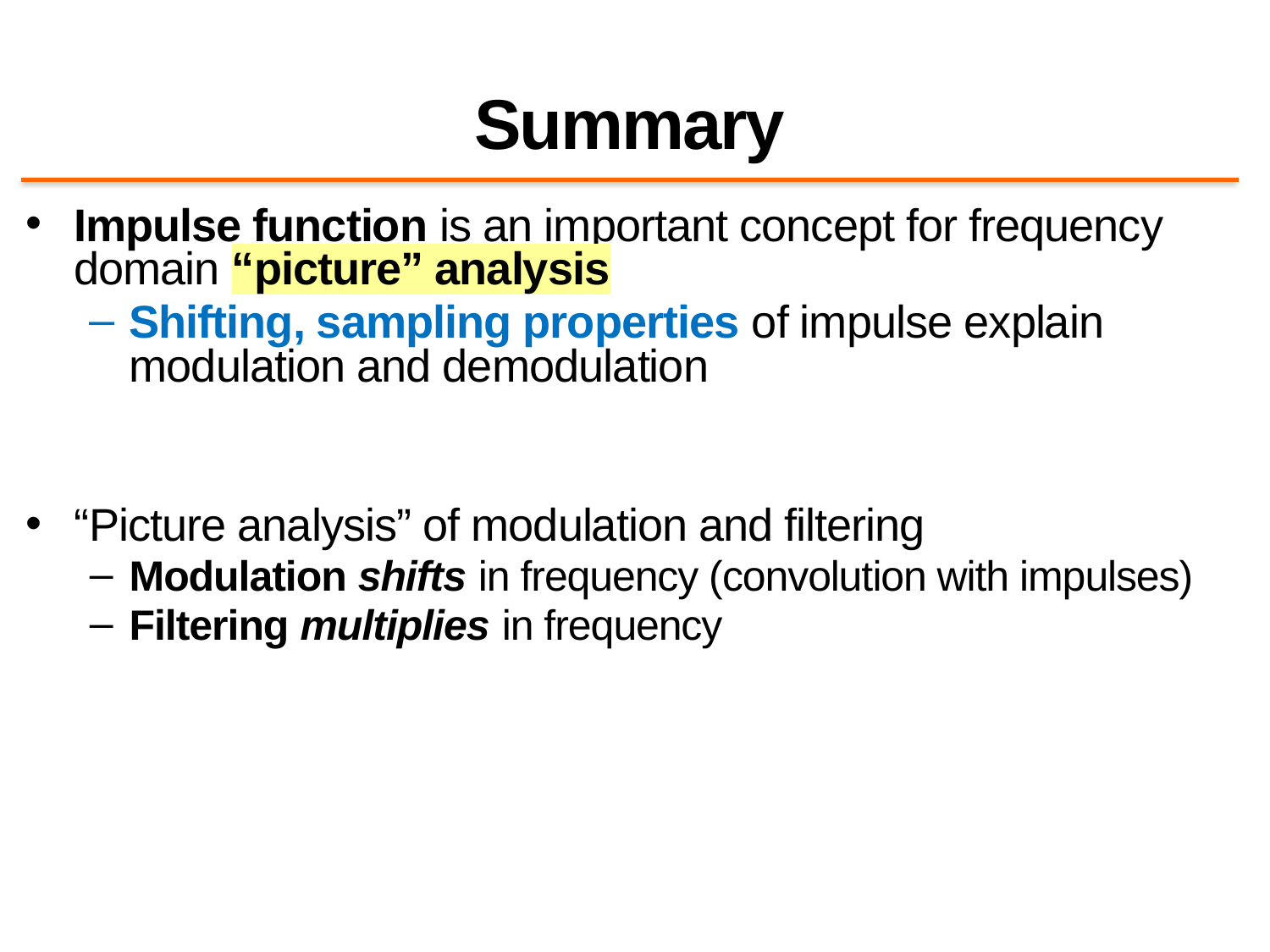

# Summary
Impulse function is an important concept for frequency domain “picture” analysis
Shifting, sampling properties of impulse explain modulation and demodulation

“Picture analysis” of modulation and filtering
Modulation shifts in frequency (convolution with impulses)
Filtering multiplies in frequency